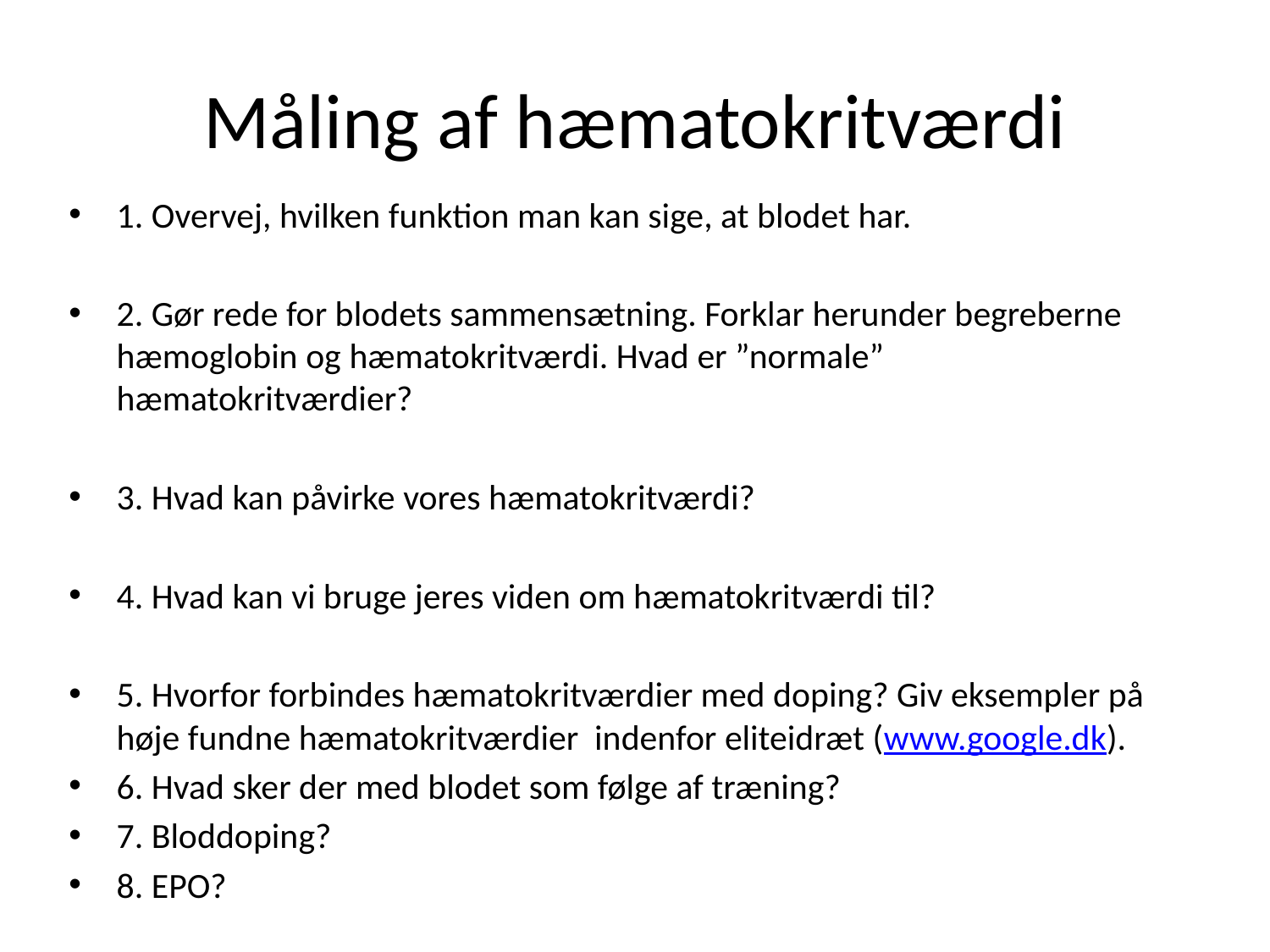

# Måling af hæmatokritværdi
1. Overvej, hvilken funktion man kan sige, at blodet har.

2. Gør rede for blodets sammensætning. Forklar herunder begreberne hæmoglobin og hæmatokritværdi. Hvad er ”normale” hæmatokritværdier?

3. Hvad kan påvirke vores hæmatokritværdi?

4. Hvad kan vi bruge jeres viden om hæmatokritværdi til?

5. Hvorfor forbindes hæmatokritværdier med doping? Giv eksempler på høje fundne hæmatokritværdier  indenfor eliteidræt (www.google.dk).
6. Hvad sker der med blodet som følge af træning?
7. Bloddoping?
8. EPO?

Derudover skal I overveje betydningen af hæmatokritværdien for en idrætsudøver.